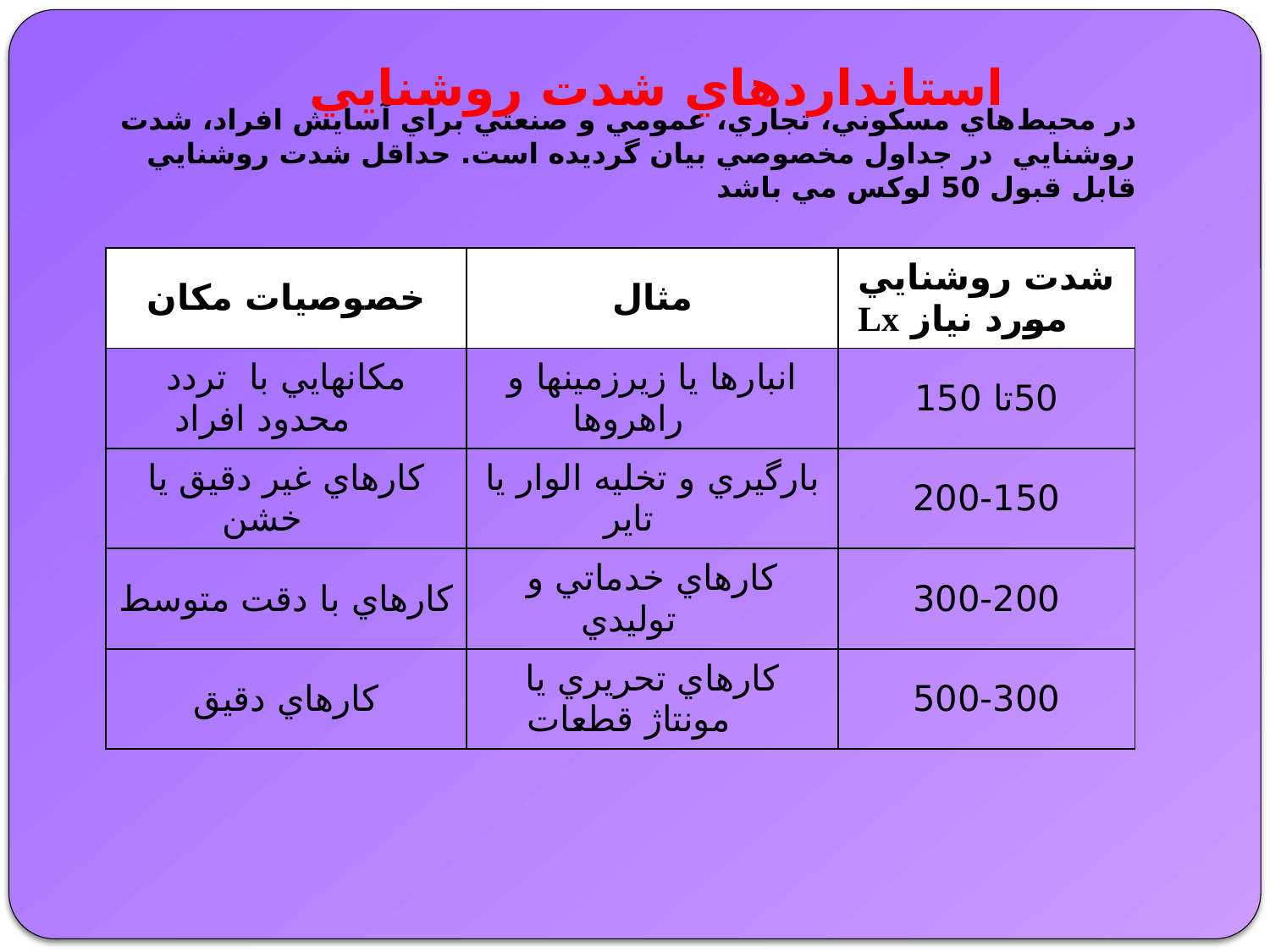

استانداردهاي شدت روشنايي
# در محيط‌هاي مسكوني، تجاري، عمومي و صنعتي براي آسايش افراد، شدت روشنايي  در جداول مخصوصي بيان گرديده است. حداقل شدت روشنايي قابل قبول 50 لوكس مي باشد
| خصوصيات مكان | مثال | شدت روشنايي مورد نياز Lx |
| --- | --- | --- |
| مكانهايي با تردد محدود افراد | انبارها يا زيرزمينها و راهروها | 50تا 150 |
| كارهاي غير دقيق يا خشن | بارگيري و تخليه الوار يا تاير | 200-150 |
| كارهاي با دقت متوسط | كارهاي خدماتي و توليدي | 300-200 |
| كارهاي دقيق | كارهاي تحريري يا مونتاژ قطعات | 500-300 |